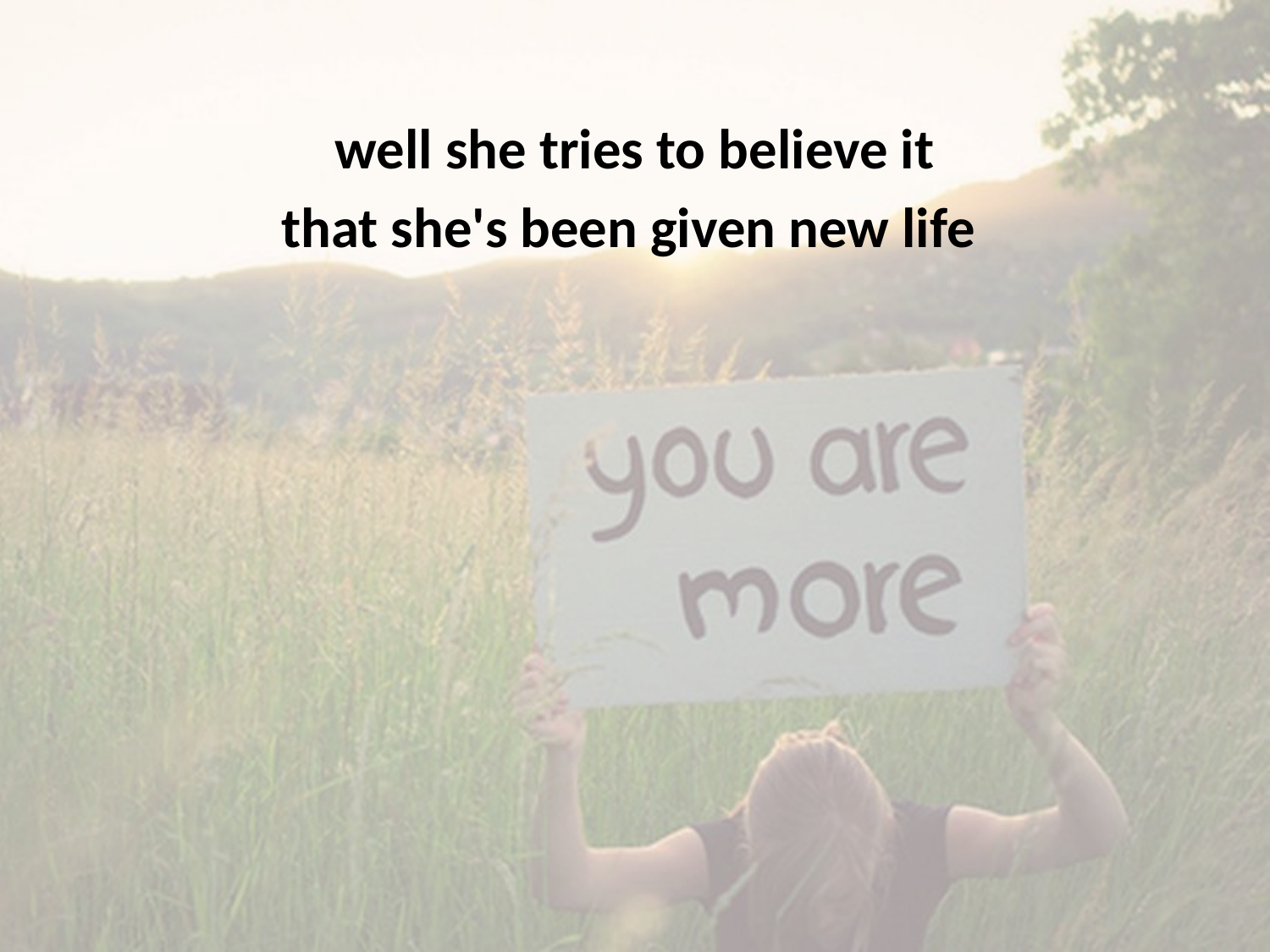

well she tries to believe it
that she's been given new life